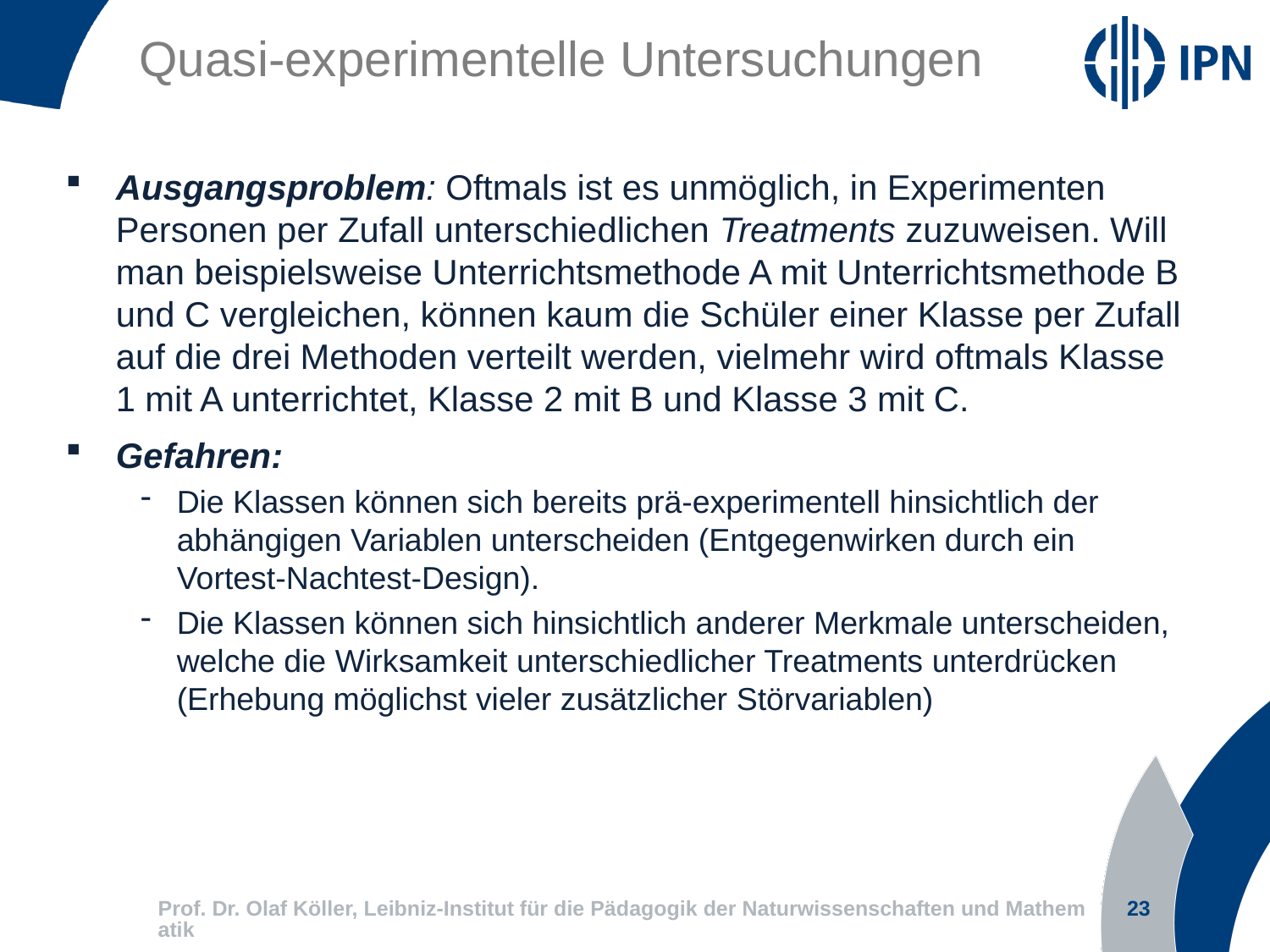

Quasi-experimentelle Untersuchungen
Ausgangsproblem: Oftmals ist es unmöglich, in Experimenten Personen per Zufall unterschiedlichen Treatments zuzuweisen. Will man beispielsweise Unterrichtsmethode A mit Unterrichtsmethode B und C vergleichen, können kaum die Schüler einer Klasse per Zufall auf die drei Methoden verteilt werden, vielmehr wird oftmals Klasse 1 mit A unterrichtet, Klasse 2 mit B und Klasse 3 mit C.
Gefahren:
Die Klassen können sich bereits prä-experimentell hinsichtlich der abhängigen Variablen unterscheiden (Entgegenwirken durch ein Vortest-Nachtest-Design).
Die Klassen können sich hinsichtlich anderer Merkmale unterscheiden, welche die Wirksamkeit unterschiedlicher Treatments unterdrücken (Erhebung möglichst vieler zusätzlicher Störvariablen)
Prof. Dr. Olaf Köller, Leibniz-Institut für die Pädagogik der Naturwissenschaften und Mathematik
23